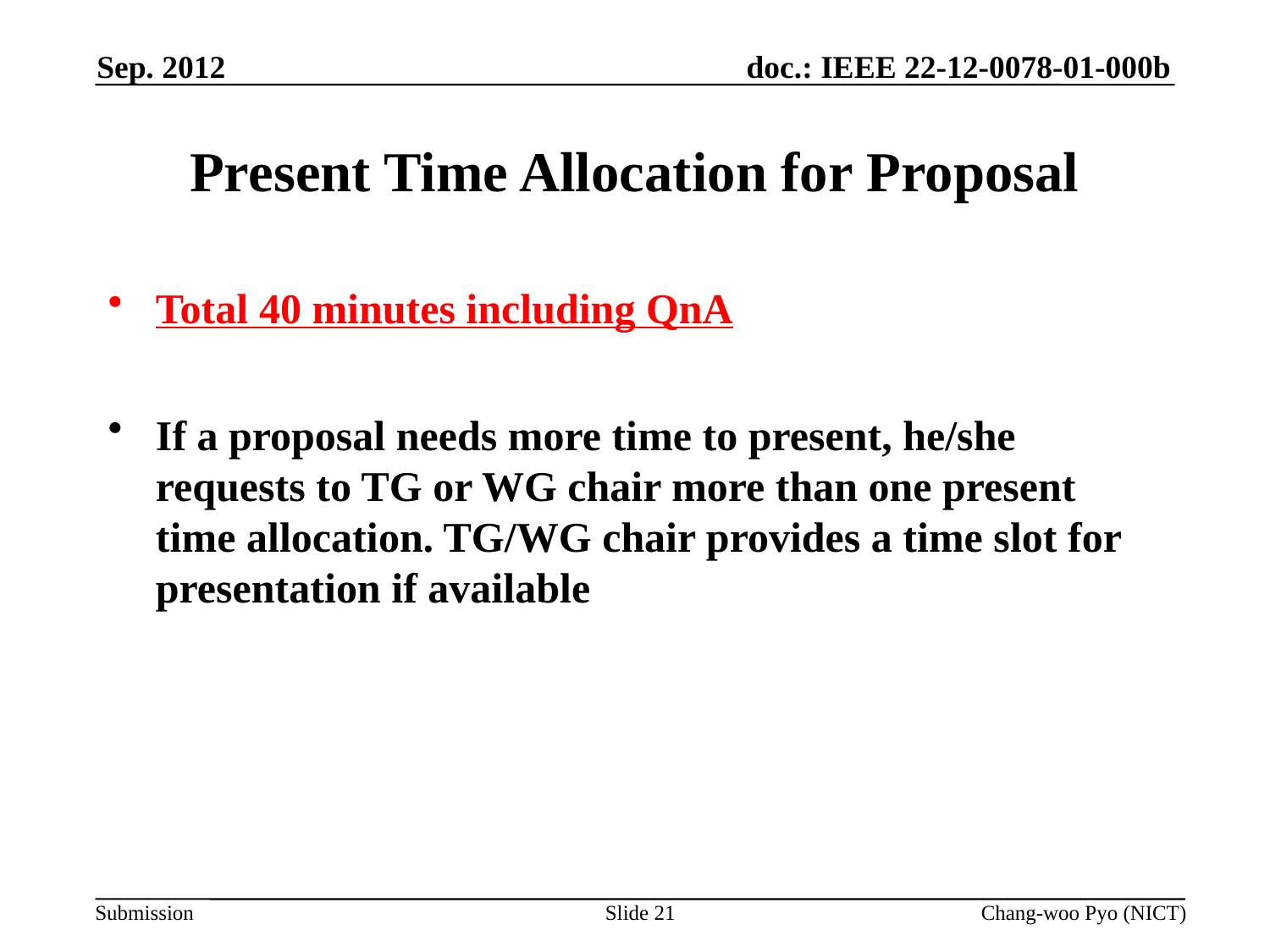

Sep. 2012
# Present Time Allocation for Proposal
Total 40 minutes including QnA

If a proposal needs more time to present, he/she requests to TG or WG chair more than one present time allocation. TG/WG chair provides a time slot for presentation if available

Slide 21
Chang-woo Pyo (NICT)